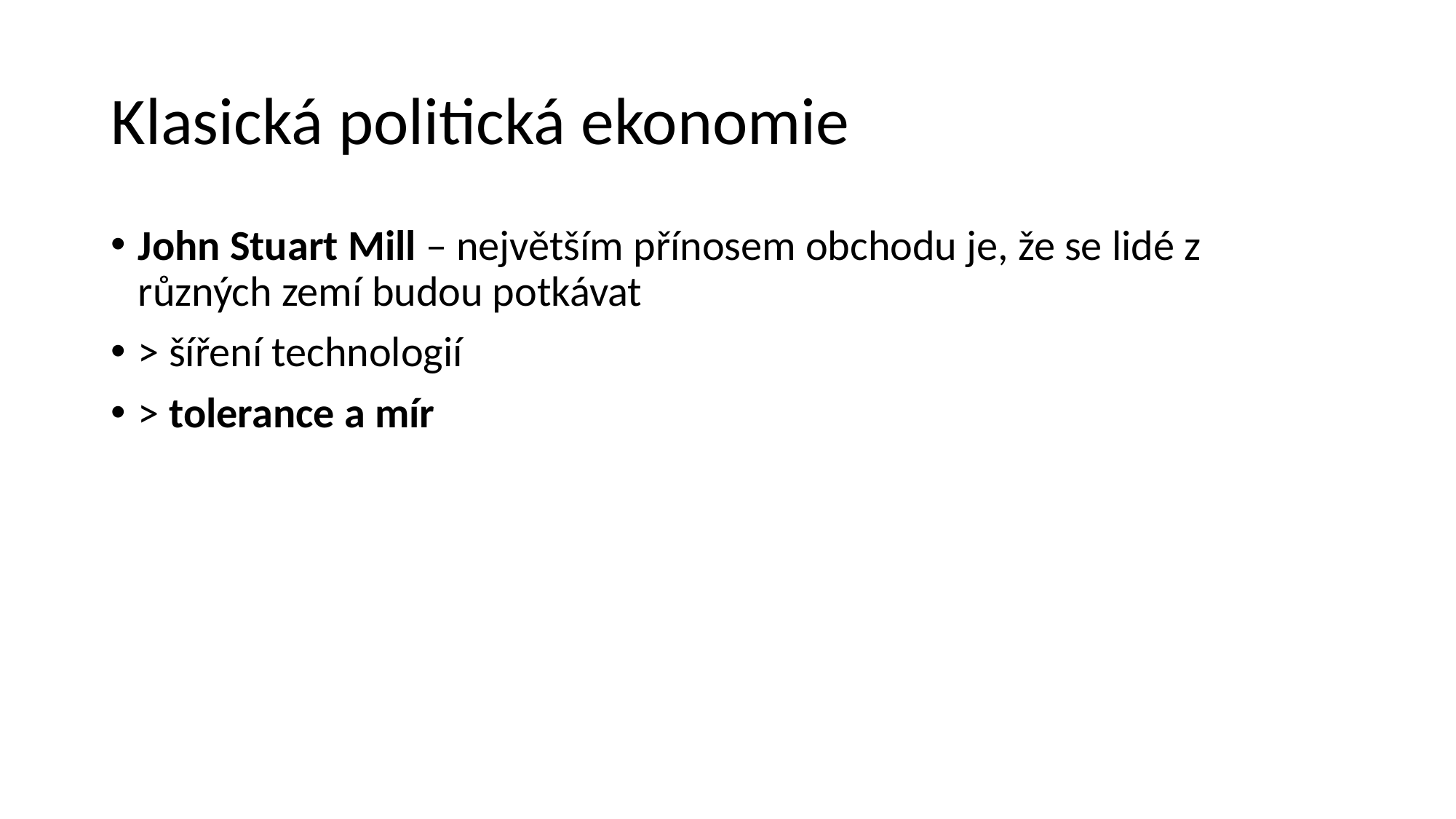

# Klasická politická ekonomie
John Stuart Mill – největším přínosem obchodu je, že se lidé z různých zemí budou potkávat
> šíření technologií
> tolerance a mír